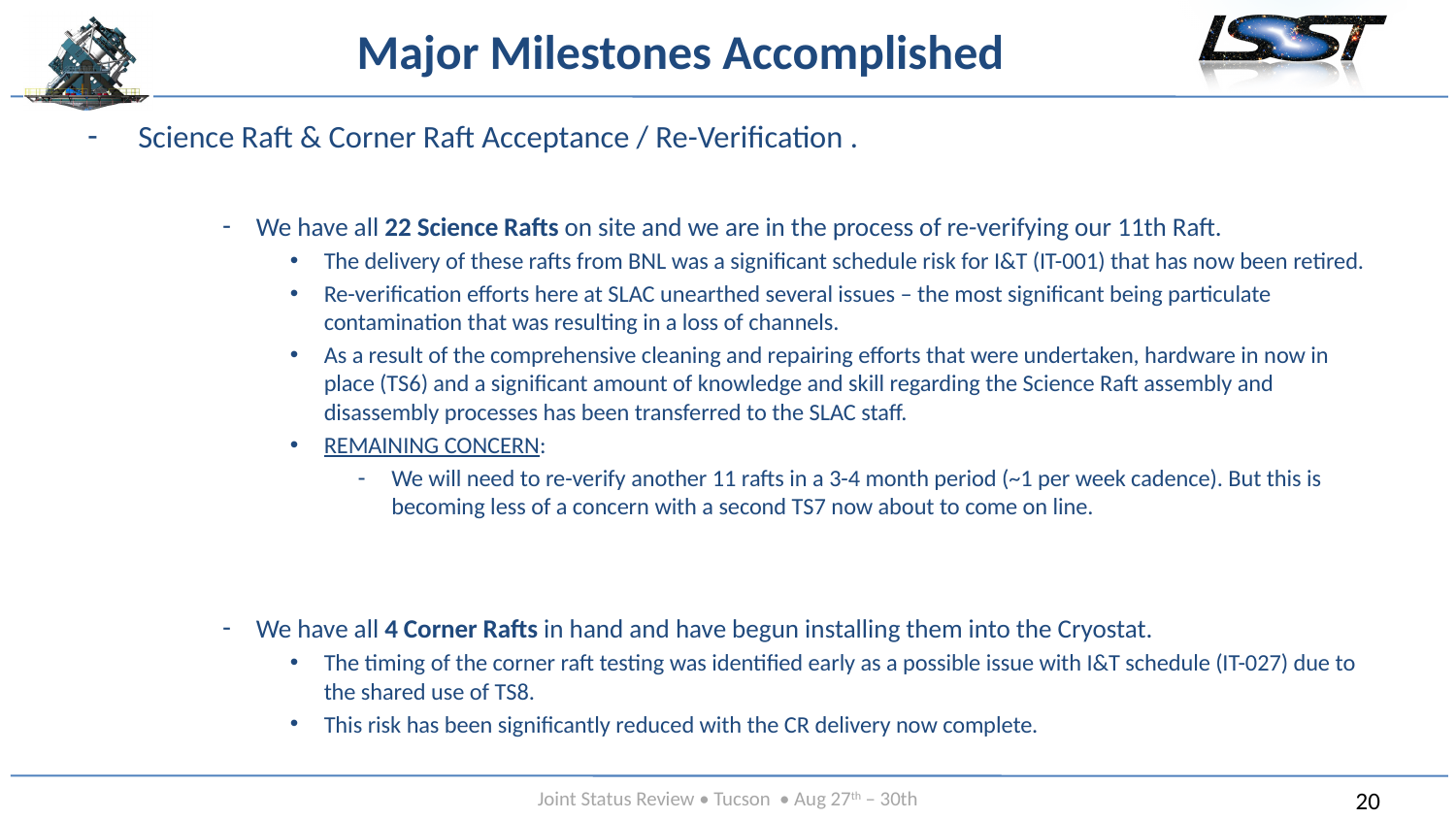

# Major Milestones Accomplished
Science Raft & Corner Raft Acceptance / Re-Verification .

We have all 22 Science Rafts on site and we are in the process of re-verifying our 11th Raft.
The delivery of these rafts from BNL was a significant schedule risk for I&T (IT-001) that has now been retired.
Re-verification efforts here at SLAC unearthed several issues – the most significant being particulate contamination that was resulting in a loss of channels.
As a result of the comprehensive cleaning and repairing efforts that were undertaken, hardware in now in place (TS6) and a significant amount of knowledge and skill regarding the Science Raft assembly and disassembly processes has been transferred to the SLAC staff.
REMAINING CONCERN:
We will need to re-verify another 11 rafts in a 3-4 month period (~1 per week cadence). But this is becoming less of a concern with a second TS7 now about to come on line.

We have all 4 Corner Rafts in hand and have begun installing them into the Cryostat.
The timing of the corner raft testing was identified early as a possible issue with I&T schedule (IT-027) due to the shared use of TS8.
This risk has been significantly reduced with the CR delivery now complete.